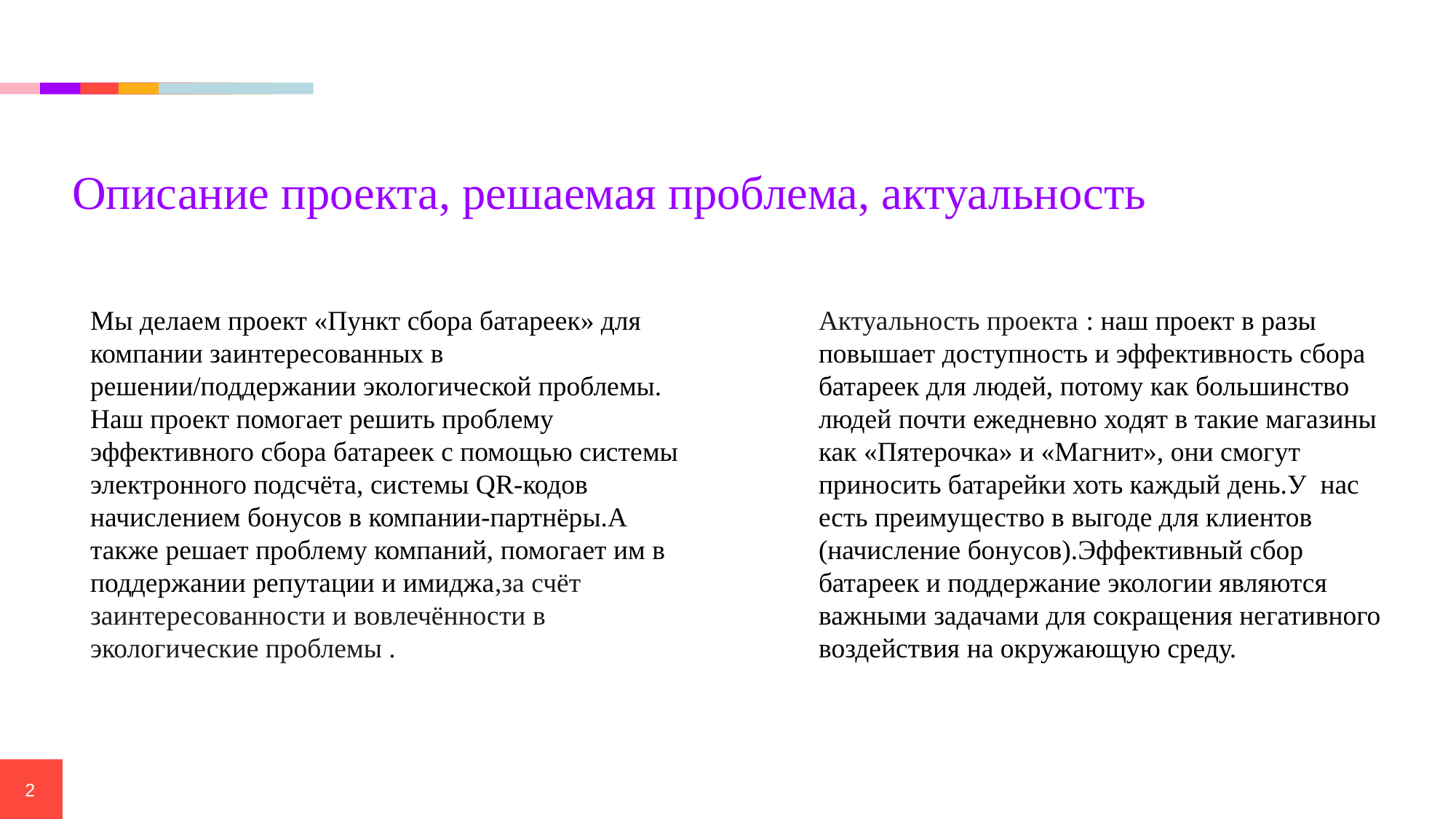

Описание проекта, решаемая проблема, актуальность
Мы делаем проект «Пункт сбора батареек» для компании заинтересованных в решении/поддержании экологической проблемы. Наш проект помогает решить проблему эффективного сбора батареек с помощью системы электронного подсчёта, системы QR-кодов начислением бонусов в компании-партнёры.А также решает проблему компаний, помогает им в поддержании репутации и имиджа,за счёт заинтересованности и вовлечённости в экологические проблемы .
Актуальность проекта : наш проект в разы повышает доступность и эффективность сбора батареек для людей, потому как большинство людей почти ежедневно ходят в такие магазины как «Пятерочка» и «Магнит», они смогут приносить батарейки хоть каждый день.У  нас есть преимущество в выгоде для клиентов (начисление бонусов).Эффективный сбор батареек и поддержание экологии являются важными задачами для сокращения негативного воздействия на окружающую среду.

2